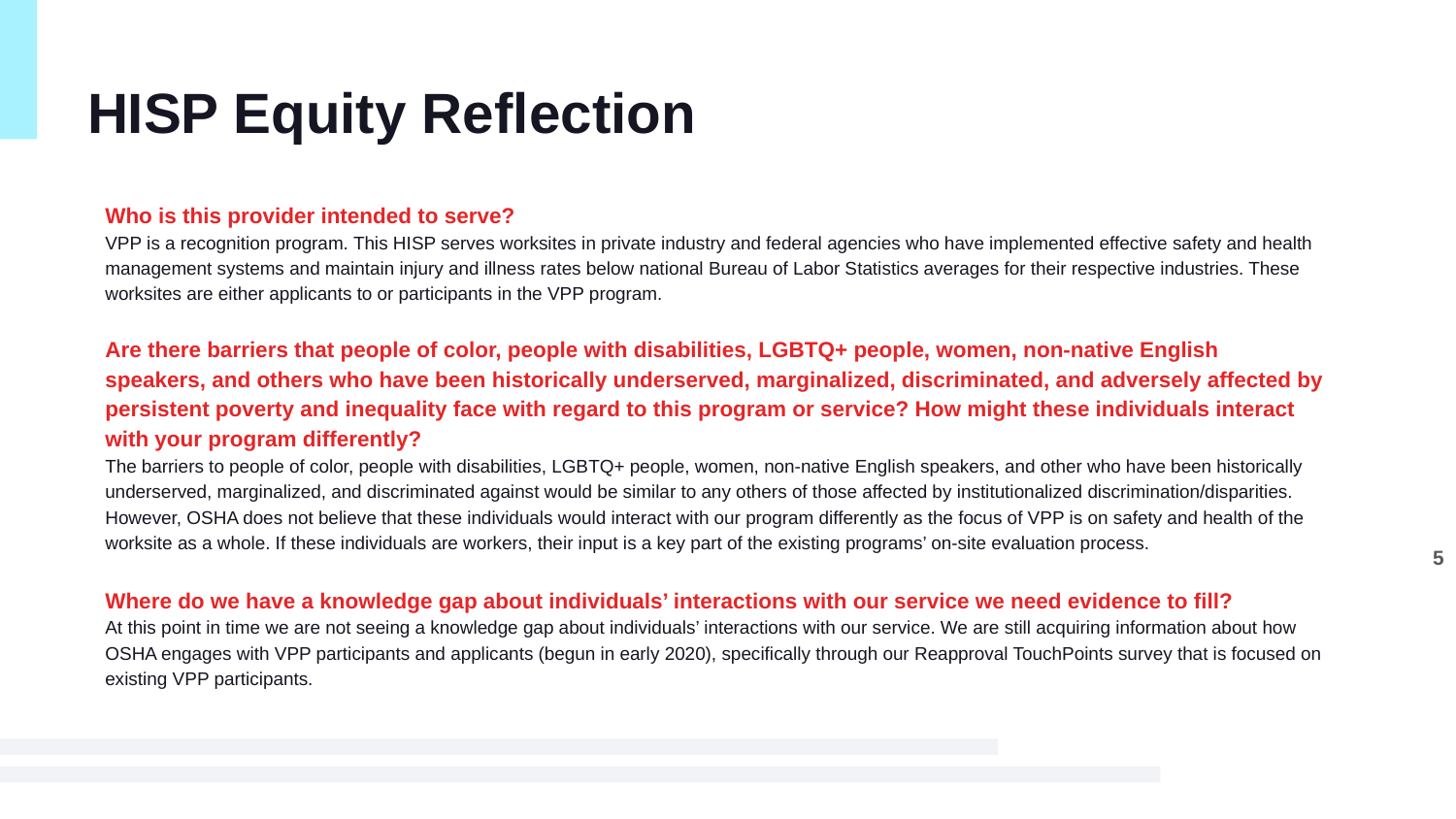

# HISP Equity Reflection
Who is this provider intended to serve?
VPP is a recognition program. This HISP serves worksites in private industry and federal agencies who have implemented effective safety and health management systems and maintain injury and illness rates below national Bureau of Labor Statistics averages for their respective industries. These worksites are either applicants to or participants in the VPP program.

Are there barriers that people of color, people with disabilities, LGBTQ+ people, women, non-native English speakers, and others who have been historically underserved, marginalized, discriminated, and adversely affected by persistent poverty and inequality face with regard to this program or service? How might these individuals interact with your program differently?
The barriers to people of color, people with disabilities, LGBTQ+ people, women, non-native English speakers, and other who have been historically underserved, marginalized, and discriminated against would be similar to any others of those affected by institutionalized discrimination/disparities. However, OSHA does not believe that these individuals would interact with our program differently as the focus of VPP is on safety and health of the worksite as a whole. If these individuals are workers, their input is a key part of the existing programs’ on-site evaluation process.

Where do we have a knowledge gap about individuals’ interactions with our service we need evidence to fill?
At this point in time we are not seeing a knowledge gap about individuals’ interactions with our service. We are still acquiring information about how OSHA engages with VPP participants and applicants (begun in early 2020), specifically through our Reapproval TouchPoints survey that is focused on existing VPP participants.

5